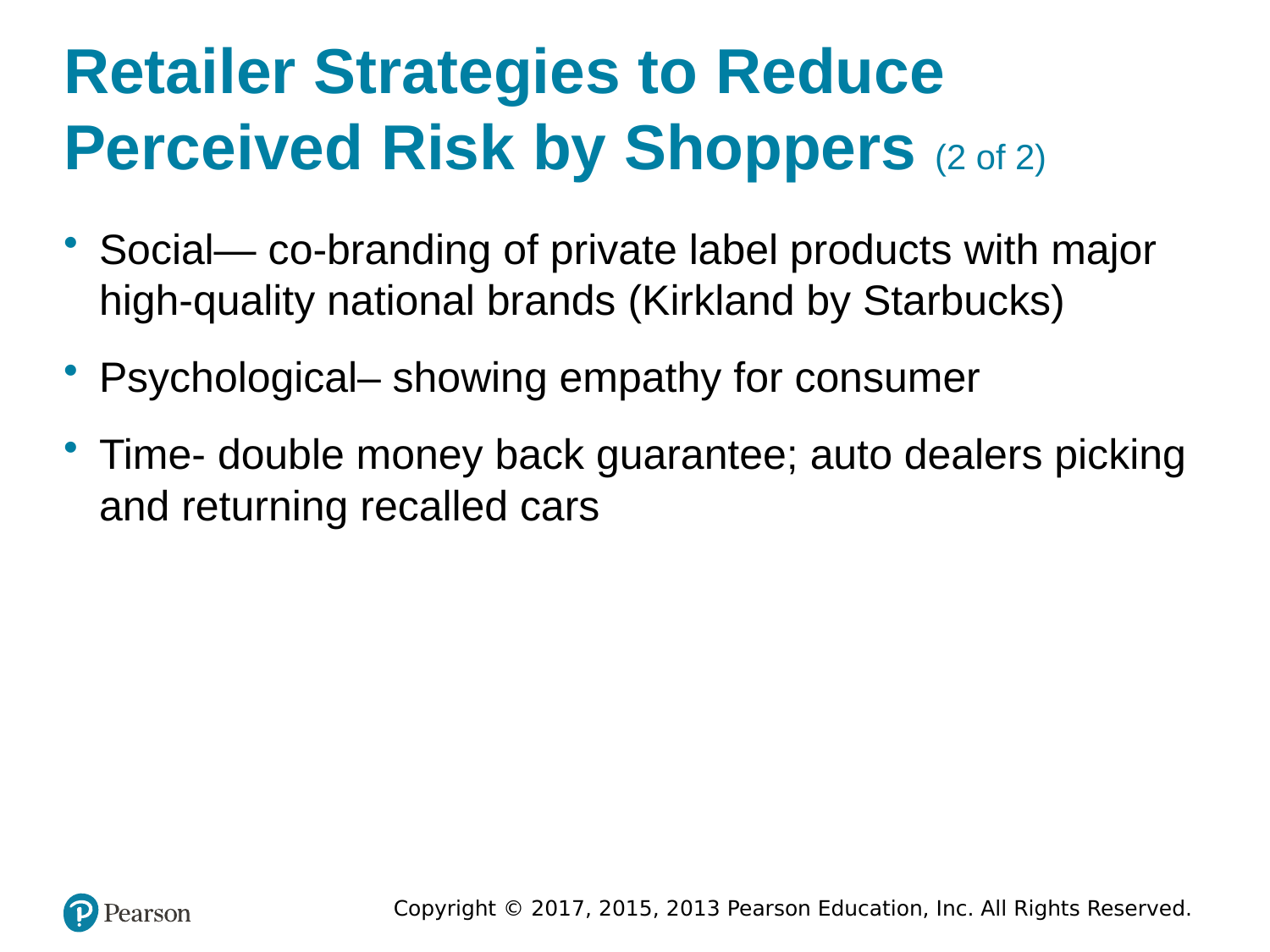

# Retailer Strategies to Reduce Perceived Risk by Shoppers (2 of 2)
Social— co-branding of private label products with major high-quality national brands (Kirkland by Starbucks)
Psychological– showing empathy for consumer
Time- double money back guarantee; auto dealers picking and returning recalled cars